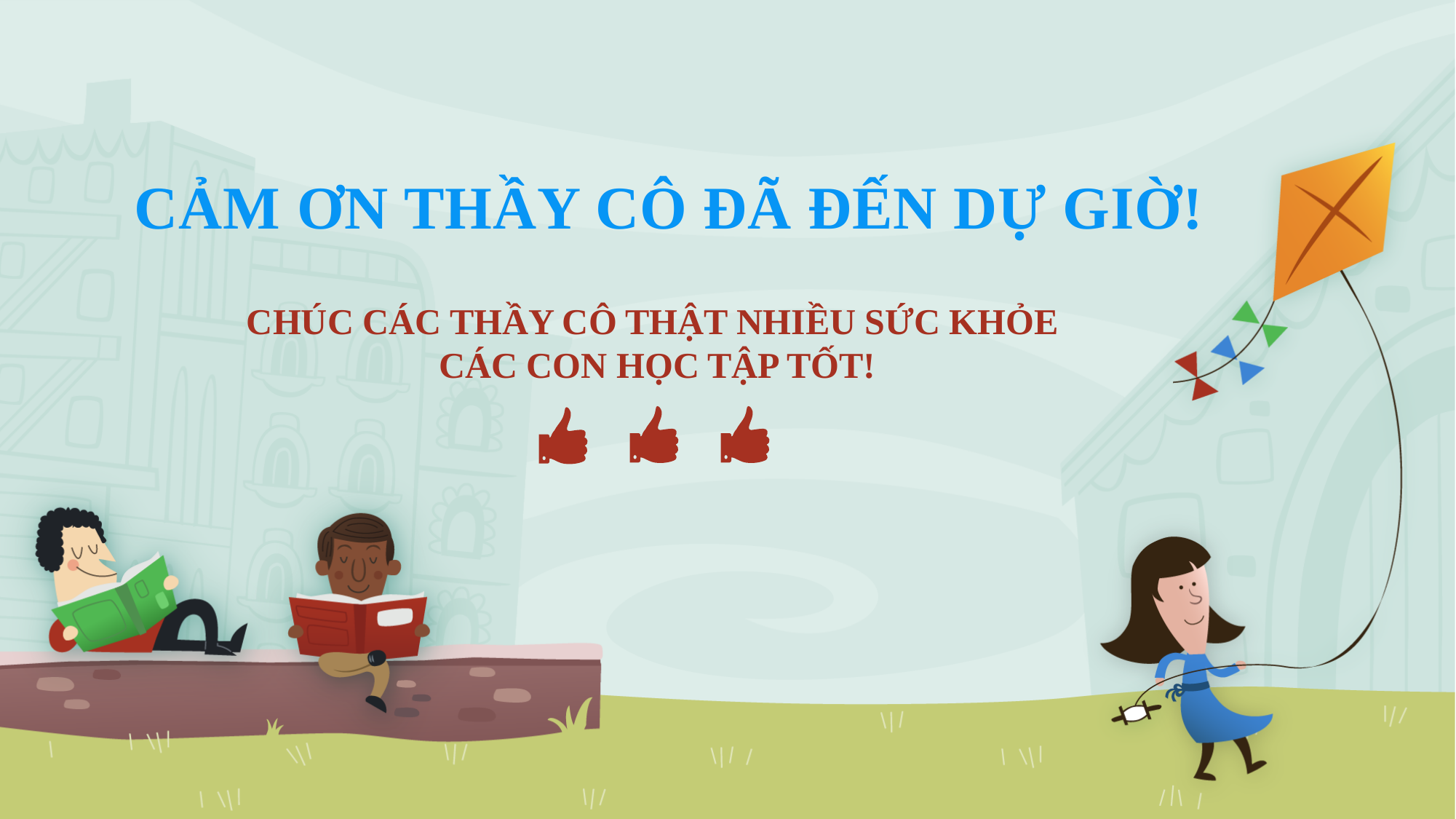

CẢM ƠN THẦY CÔ ĐÃ ĐẾN DỰ GIỜ!
CHÚC CÁC THẦY CÔ THẬT NHIỀU SỨC KHỎE
 CÁC CON HỌC TẬP TỐT!